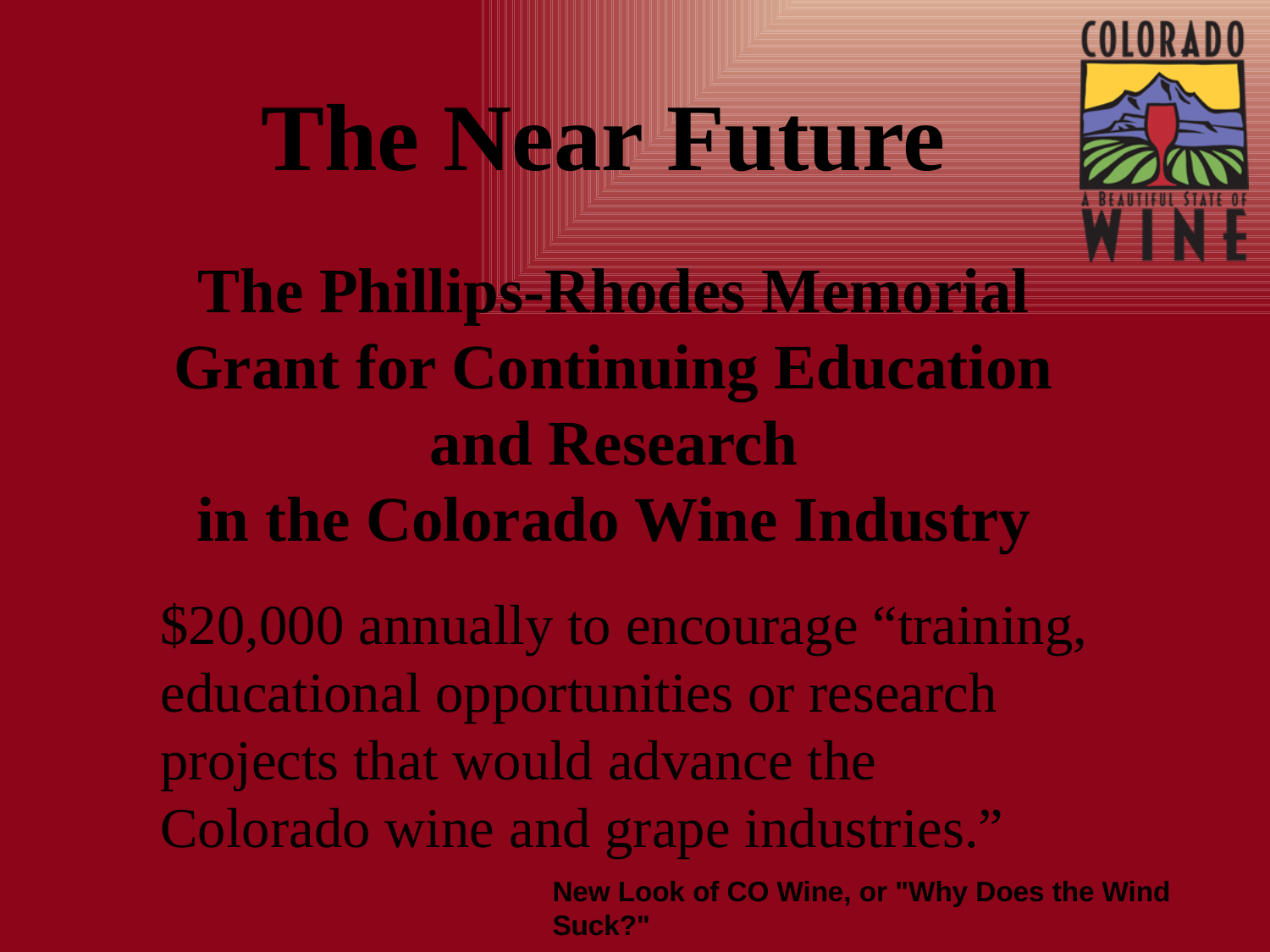

# The Near Future
The Phillips-Rhodes Memorial Grant for Continuing Education and Research
in the Colorado Wine Industry
$20,000 annually to encourage “training, educational opportunities or research projects that would advance the Colorado wine and grape industries.”
New Look of CO Wine, or "Why Does the Wind Suck?"